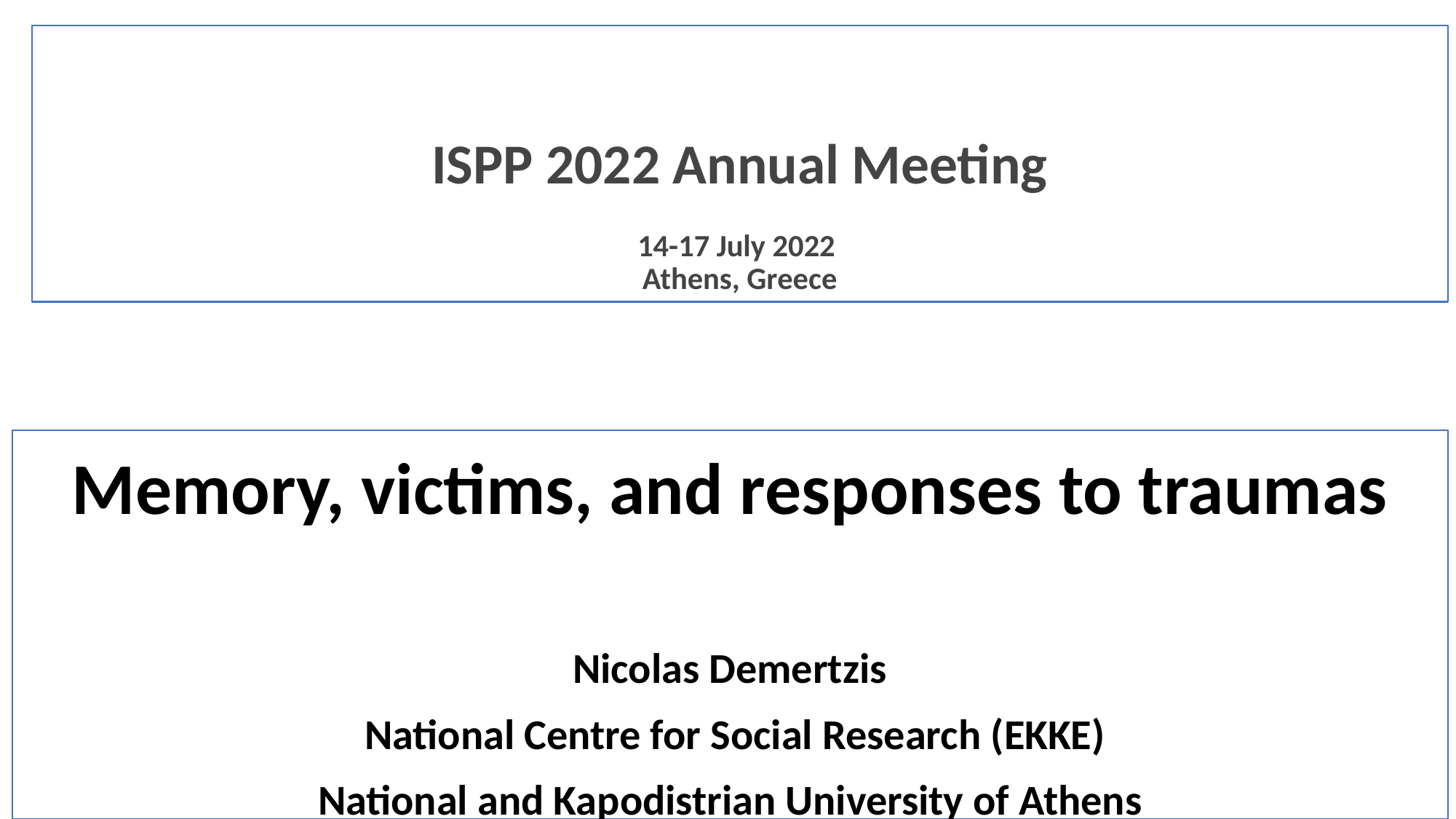

# ISPP 2022 Annual Meeting 14-17 July 2022  Athens, Greece
Memory, victims, and responses to traumas

Nicolas Demertzis
 National Centre for Social Research (EKKE)
National and Kapodistrian University of Athens